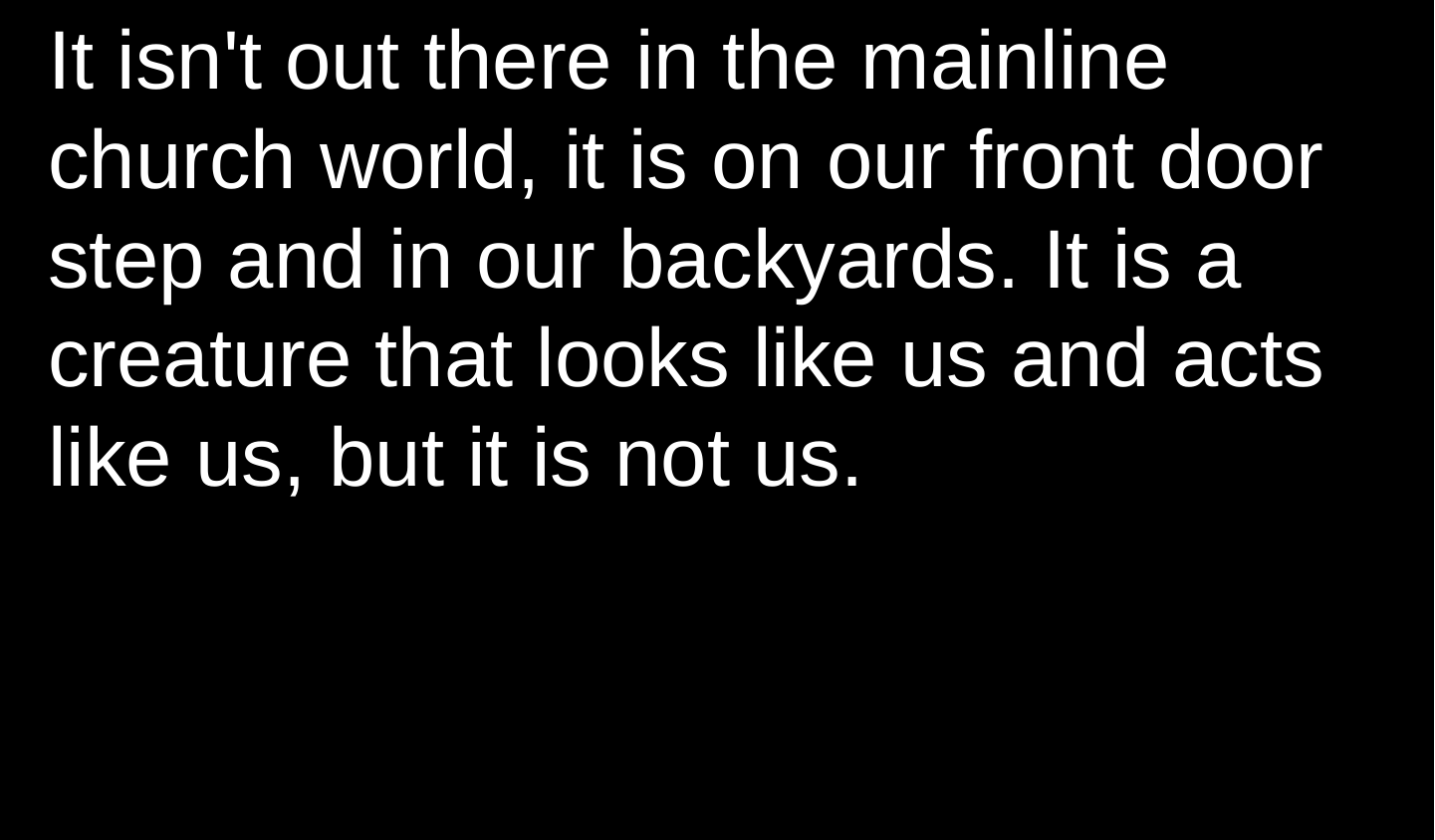

It isn't out there in the mainline church world, it is on our front door step and in our backyards. It is a creature that looks like us and acts like us, but it is not us.